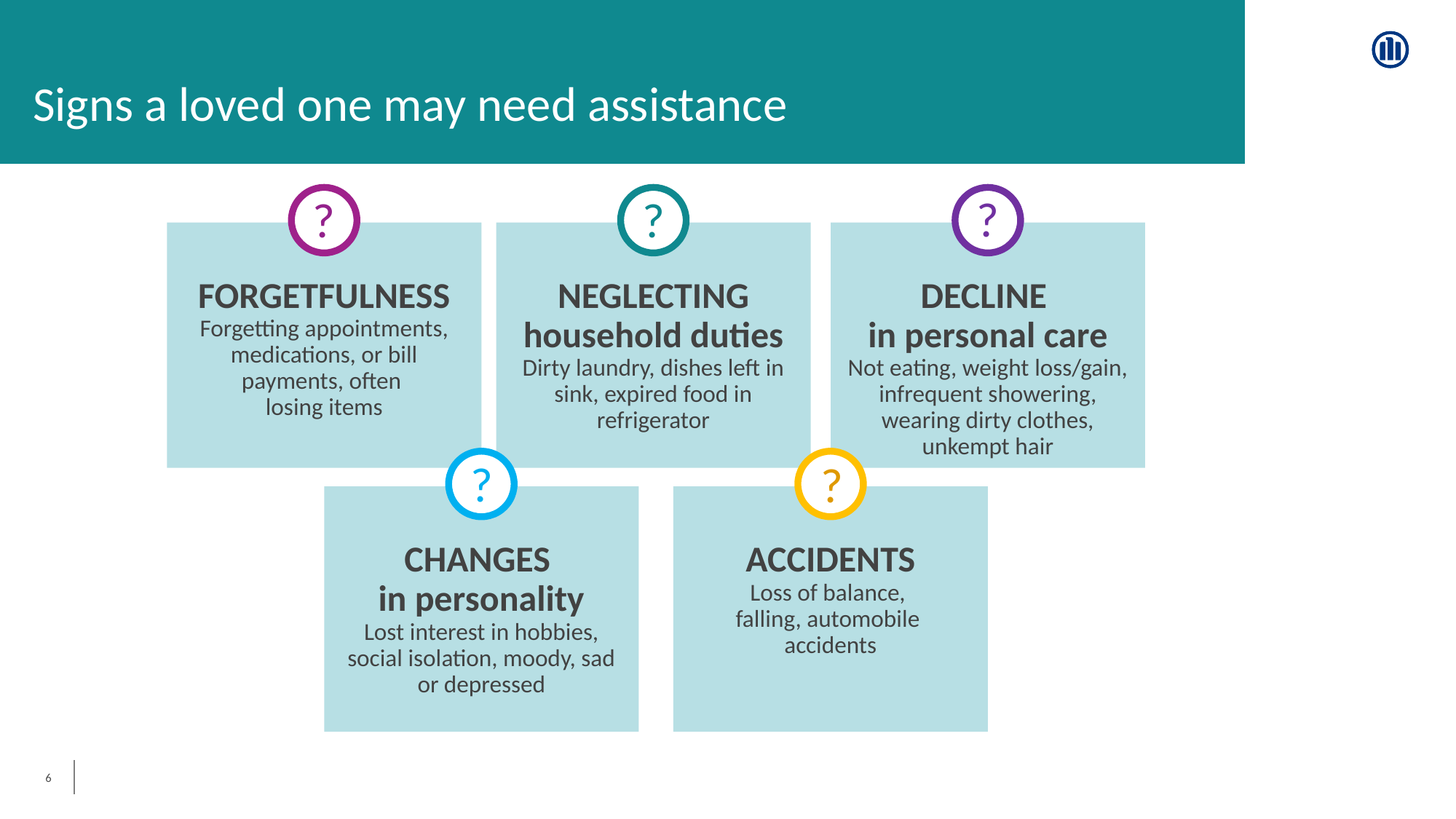

Signs a loved one may need assistance

?

FORGETFULNESS
Forgetting appointments, medications, or bill payments, often
losing items

?

NEGLECTING household duties
Dirty laundry, dishes left in sink, expired food in refrigerator

?

DECLINE
in personal care
Not eating, weight loss/gain, infrequent showering, wearing dirty clothes, unkempt hair

?

ACCIDENTS
Loss of balance,
falling, automobile
accidents

?

CHANGES
in personality
Lost interest in hobbies, social isolation, moody, sad or depressed
6